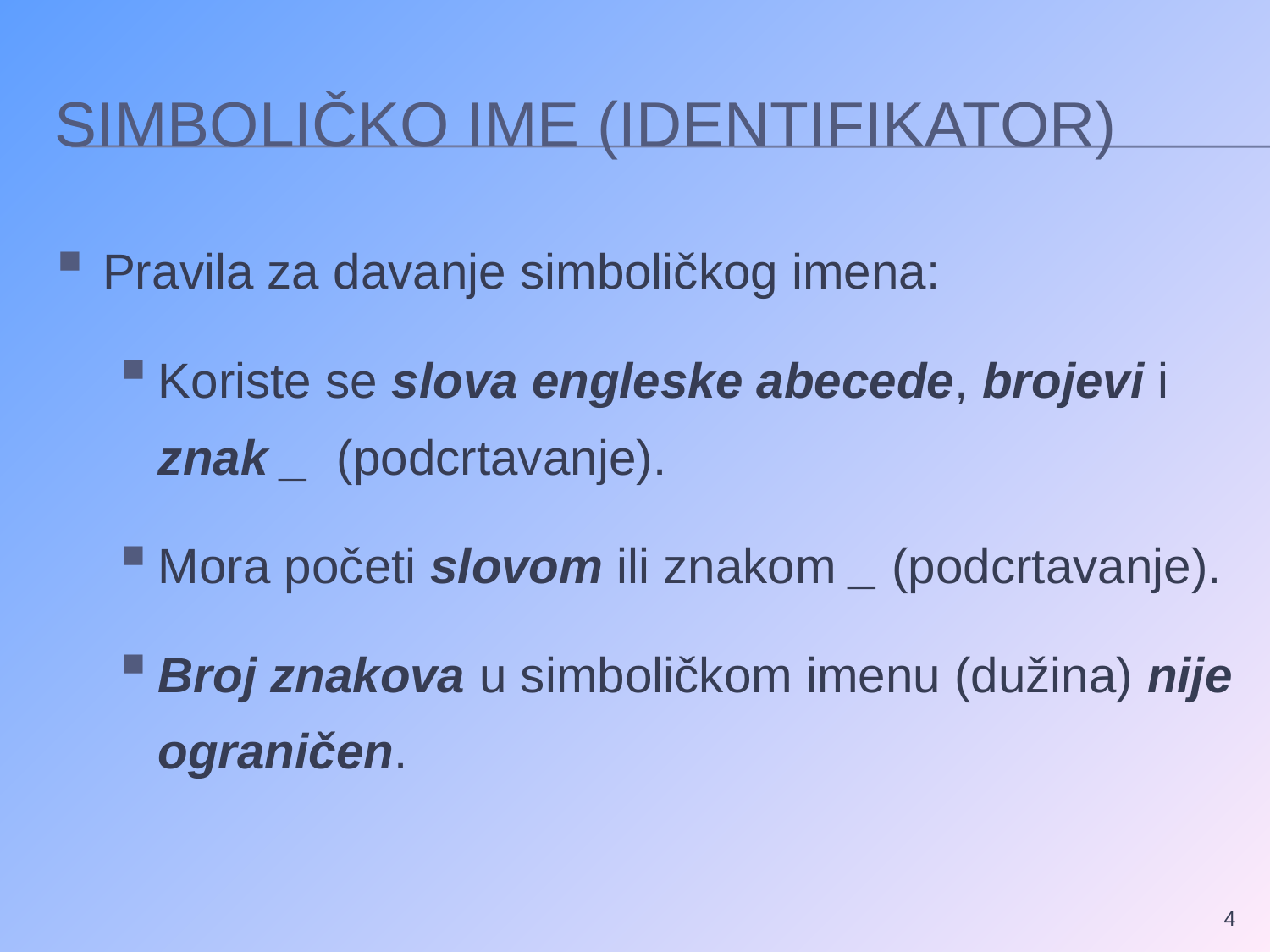

# Simboličko ime (identifikator)
Pravila za davanje simboličkog imena:
Koriste se slova engleske abecede, brojevi i znak _  (podcrtavanje).
Mora početi slovom ili znakom _ (podcrtavanje).
Broj znakova u simboličkom imenu (dužina) nije ograničen.
4